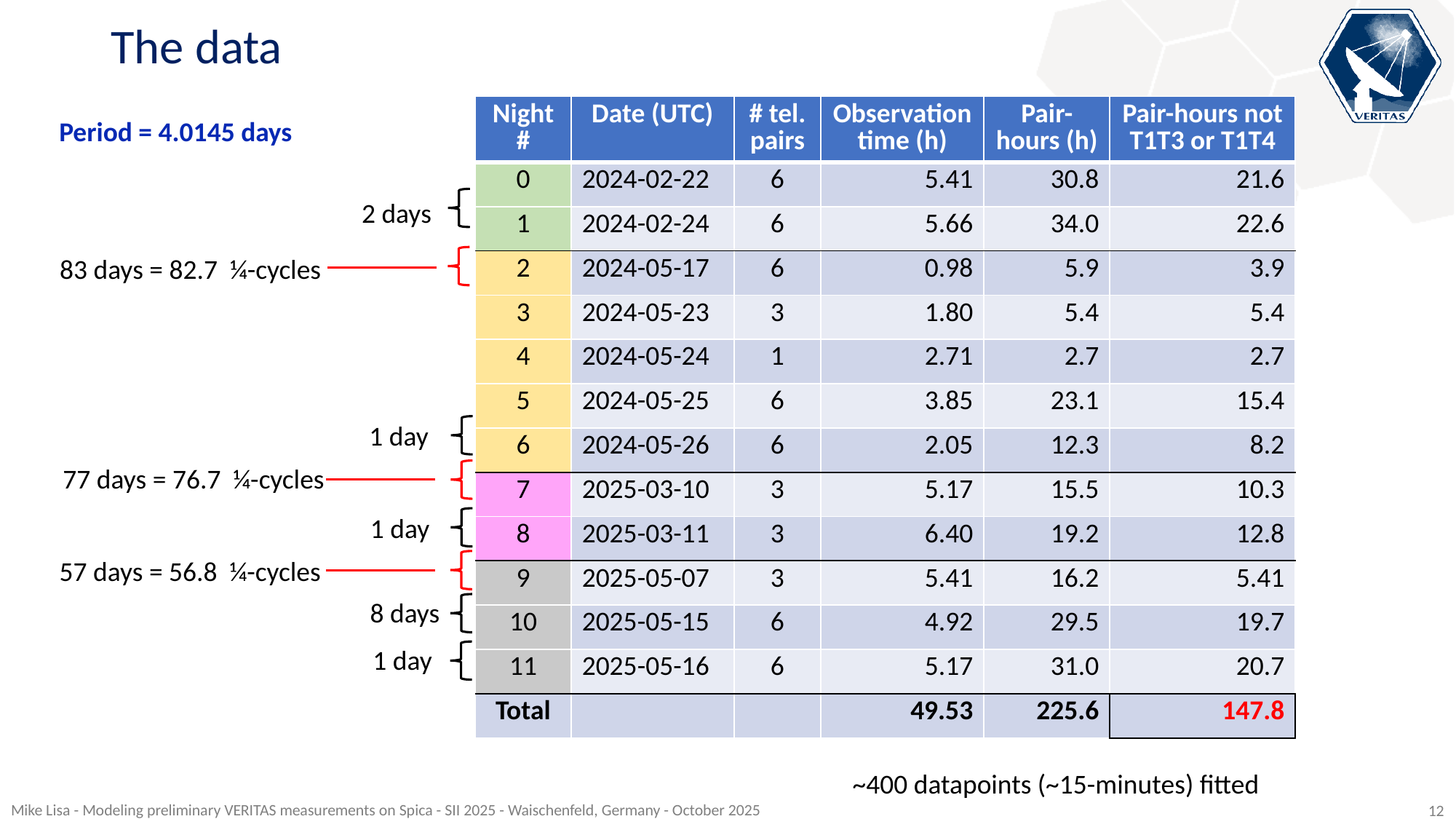

# The data
| Night # | Date (UTC) | # tel. pairs | Observation time (h) | Pair-hours (h) | Pair-hours not T1T3 or T1T4 |
| --- | --- | --- | --- | --- | --- |
| 0 | 2024-02-22 | 6 | 5.41 | 30.8 | 21.6 |
| 1 | 2024-02-24 | 6 | 5.66 | 34.0 | 22.6 |
| 2 | 2024-05-17 | 6 | 0.98 | 5.9 | 3.9 |
| 3 | 2024-05-23 | 3 | 1.80 | 5.4 | 5.4 |
| 4 | 2024-05-24 | 1 | 2.71 | 2.7 | 2.7 |
| 5 | 2024-05-25 | 6 | 3.85 | 23.1 | 15.4 |
| 6 | 2024-05-26 | 6 | 2.05 | 12.3 | 8.2 |
| 7 | 2025-03-10 | 3 | 5.17 | 15.5 | 10.3 |
| 8 | 2025-03-11 | 3 | 6.40 | 19.2 | 12.8 |
| 9 | 2025-05-07 | 3 | 5.41 | 16.2 | 5.41 |
| 10 | 2025-05-15 | 6 | 4.92 | 29.5 | 19.7 |
| 11 | 2025-05-16 | 6 | 5.17 | 31.0 | 20.7 |
| Total |  |  | 49.53 | 225.6 | 147.8 |
Period = 4.0145 days

2 days
1 day

1 day

8 days

1 day

83 days = 82.7  ¼-cycles

77 days = 76.7  ¼-cycles

57 days = 56.8  ¼-cycles

~400 datapoints (~15-minutes) fitted
Mike Lisa - Modeling preliminary VERITAS measurements on Spica - SII 2025 - Waischenfeld, Germany - October 2025
12